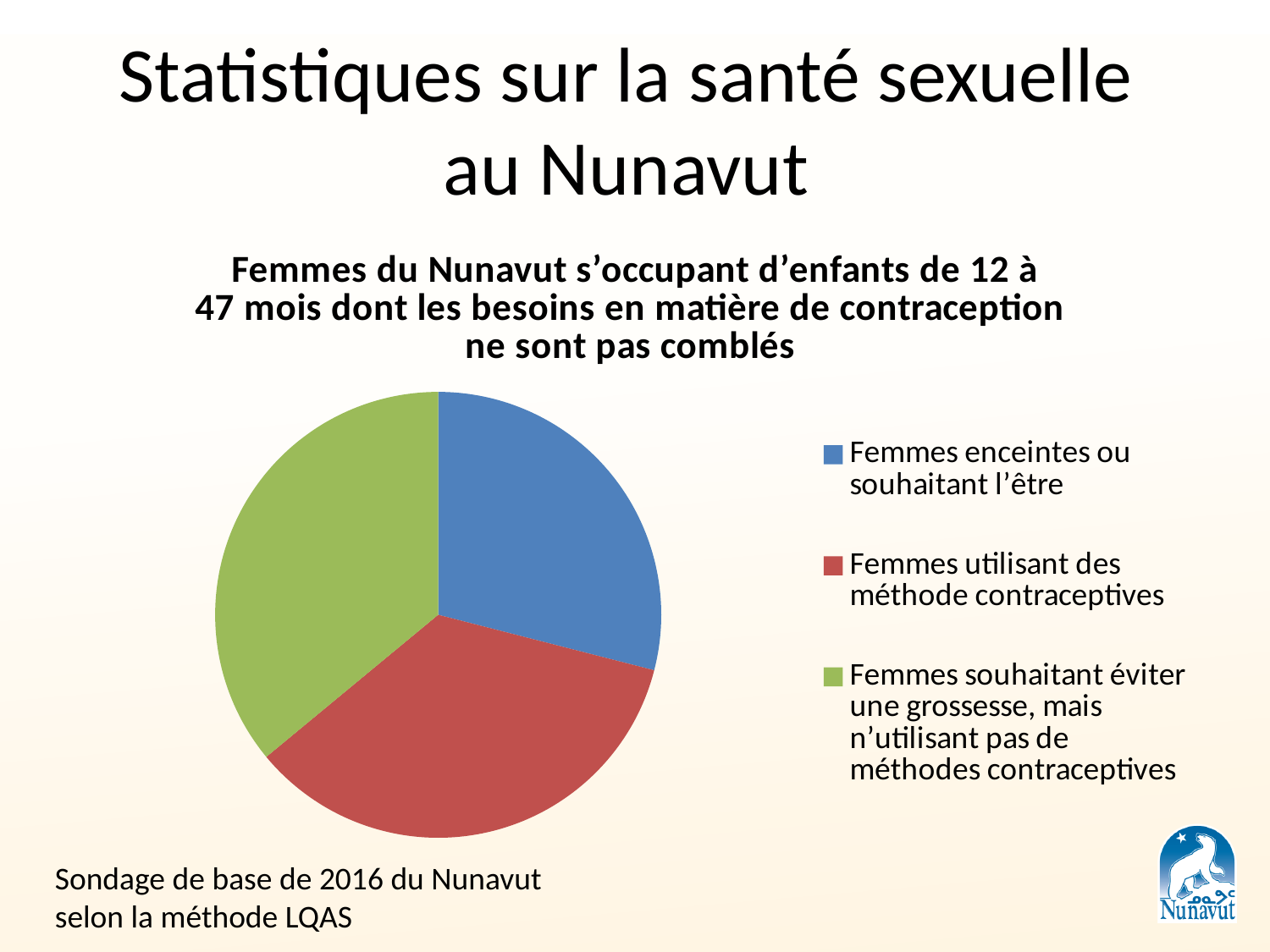

# Statistiques sur la santé sexuelle au Nunavut

### Chart: Femmes du Nunavut s’occupant d’enfants de 12 à 47 mois dont les besoins en matière de contraception ne sont pas comblés

| Category | Use of Birth Control |
|---|---|
| Femmes enceintes ou souhaitant l’être | 0.29 |
| Femmes utilisant des méthode contraceptives | 0.35 |
| Femmes souhaitant éviter une grossesse, mais n’utilisant pas de méthodes contraceptives | 0.36 |
Sondage de base de 2016 du Nunavut selon la méthode LQAS